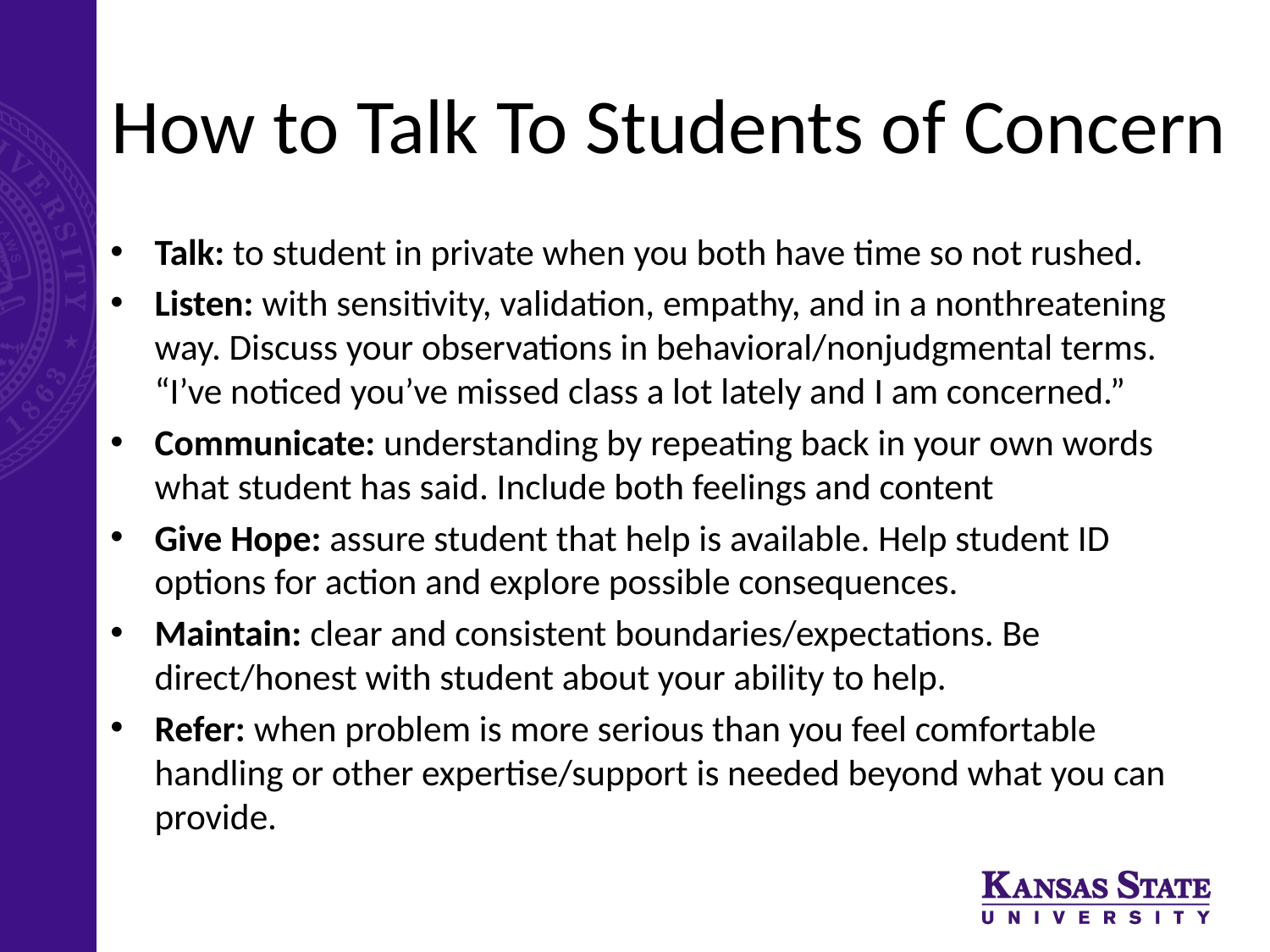

# How to Talk To Students of Concern
Talk: to student in private when you both have time so not rushed.
Listen: with sensitivity, validation, empathy, and in a nonthreatening way. Discuss your observations in behavioral/nonjudgmental terms. “I’ve noticed you’ve missed class a lot lately and I am concerned.”
Communicate: understanding by repeating back in your own words what student has said. Include both feelings and content
Give Hope: assure student that help is available. Help student ID options for action and explore possible consequences.
Maintain: clear and consistent boundaries/expectations. Be direct/honest with student about your ability to help.
Refer: when problem is more serious than you feel comfortable handling or other expertise/support is needed beyond what you can provide.